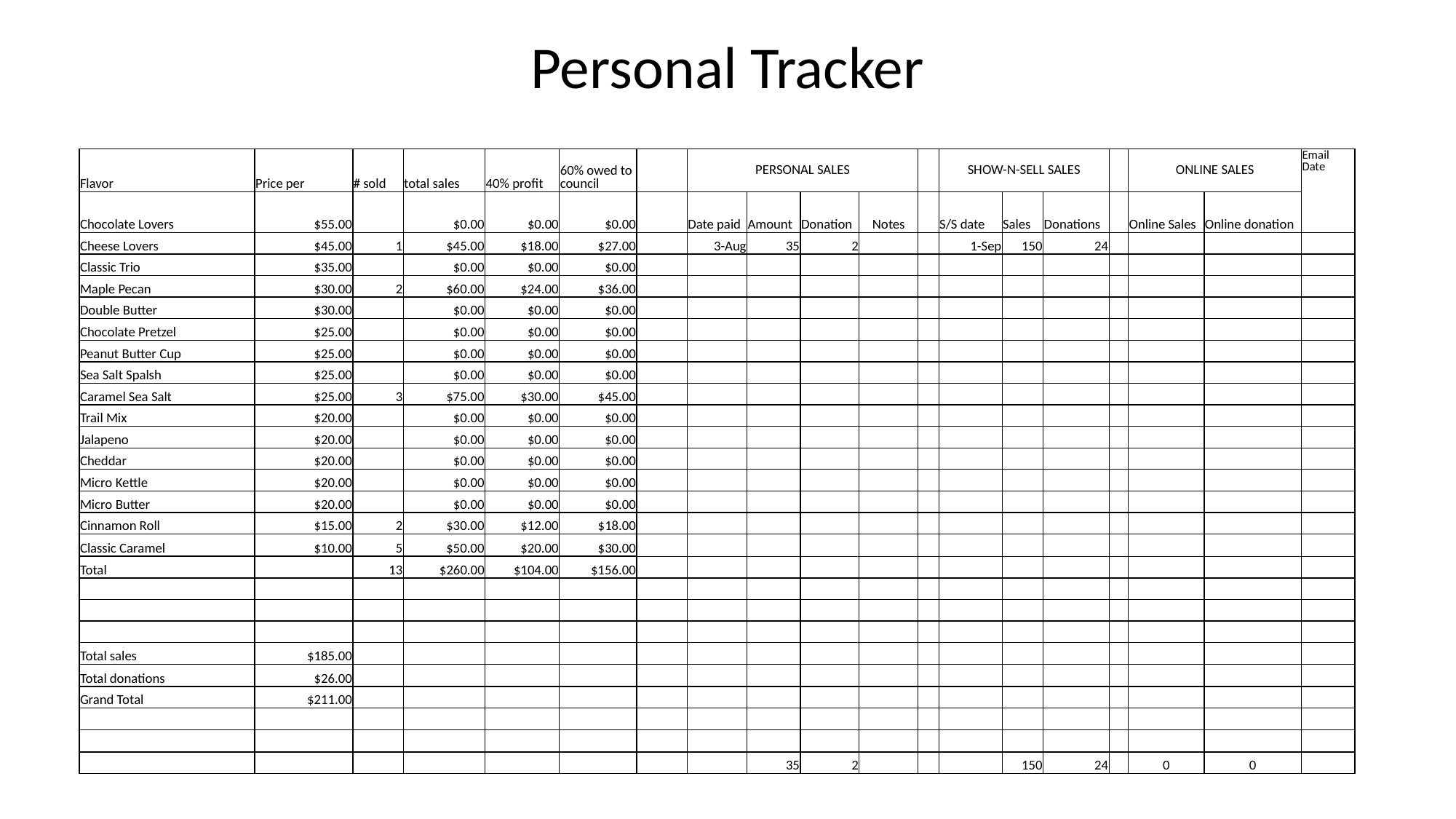

# Personal Tracker
| Flavor | Price per | # sold | total sales | 40% profit | 60% owed to council |  | PERSONAL SALES |  |  |  |  | SHOW-N-SELL SALES |  |  |  | ONLINE SALES |  | Email Date |
| --- | --- | --- | --- | --- | --- | --- | --- | --- | --- | --- | --- | --- | --- | --- | --- | --- | --- | --- |
| Chocolate Lovers | $55.00 |  | $0.00 | $0.00 | $0.00 |  | Date paid | Amount | Donation | Notes |  | S/S date | Sales | Donations |  | Online Sales | Online donation |  |
| Cheese Lovers | $45.00 | 1 | $45.00 | $18.00 | $27.00 |  | 3-Aug | 35 | 2 |  |  | 1-Sep | 150 | 24 |  |  |  |  |
| Classic Trio | $35.00 |  | $0.00 | $0.00 | $0.00 |  |  |  |  |  |  |  |  |  |  |  |  |  |
| Maple Pecan | $30.00 | 2 | $60.00 | $24.00 | $36.00 |  |  |  |  |  |  |  |  |  |  |  |  |  |
| Double Butter | $30.00 |  | $0.00 | $0.00 | $0.00 |  |  |  |  |  |  |  |  |  |  |  |  |  |
| Chocolate Pretzel | $25.00 |  | $0.00 | $0.00 | $0.00 |  |  |  |  |  |  |  |  |  |  |  |  |  |
| Peanut Butter Cup | $25.00 |  | $0.00 | $0.00 | $0.00 |  |  |  |  |  |  |  |  |  |  |  |  |  |
| Sea Salt Spalsh | $25.00 |  | $0.00 | $0.00 | $0.00 |  |  |  |  |  |  |  |  |  |  |  |  |  |
| Caramel Sea Salt | $25.00 | 3 | $75.00 | $30.00 | $45.00 |  |  |  |  |  |  |  |  |  |  |  |  |  |
| Trail Mix | $20.00 |  | $0.00 | $0.00 | $0.00 |  |  |  |  |  |  |  |  |  |  |  |  |  |
| Jalapeno | $20.00 |  | $0.00 | $0.00 | $0.00 |  |  |  |  |  |  |  |  |  |  |  |  |  |
| Cheddar | $20.00 |  | $0.00 | $0.00 | $0.00 |  |  |  |  |  |  |  |  |  |  |  |  |  |
| Micro Kettle | $20.00 |  | $0.00 | $0.00 | $0.00 |  |  |  |  |  |  |  |  |  |  |  |  |  |
| Micro Butter | $20.00 |  | $0.00 | $0.00 | $0.00 |  |  |  |  |  |  |  |  |  |  |  |  |  |
| Cinnamon Roll | $15.00 | 2 | $30.00 | $12.00 | $18.00 |  |  |  |  |  |  |  |  |  |  |  |  |  |
| Classic Caramel | $10.00 | 5 | $50.00 | $20.00 | $30.00 |  |  |  |  |  |  |  |  |  |  |  |  |  |
| Total |  | 13 | $260.00 | $104.00 | $156.00 |  |  |  |  |  |  |  |  |  |  |  |  |  |
|  |  |  |  |  |  |  |  |  |  |  |  |  |  |  |  |  |  |  |
|  |  |  |  |  |  |  |  |  |  |  |  |  |  |  |  |  |  |  |
|  |  |  |  |  |  |  |  |  |  |  |  |  |  |  |  |  |  |  |
| Total sales | $185.00 |  |  |  |  |  |  |  |  |  |  |  |  |  |  |  |  |  |
| Total donations | $26.00 |  |  |  |  |  |  |  |  |  |  |  |  |  |  |  |  |  |
| Grand Total | $211.00 |  |  |  |  |  |  |  |  |  |  |  |  |  |  |  |  |  |
|  |  |  |  |  |  |  |  |  |  |  |  |  |  |  |  |  |  |  |
|  |  |  |  |  |  |  |  |  |  |  |  |  |  |  |  |  |  |  |
|  |  |  |  |  |  |  |  | 35 | 2 |  |  |  | 150 | 24 |  | 0 | 0 |  |